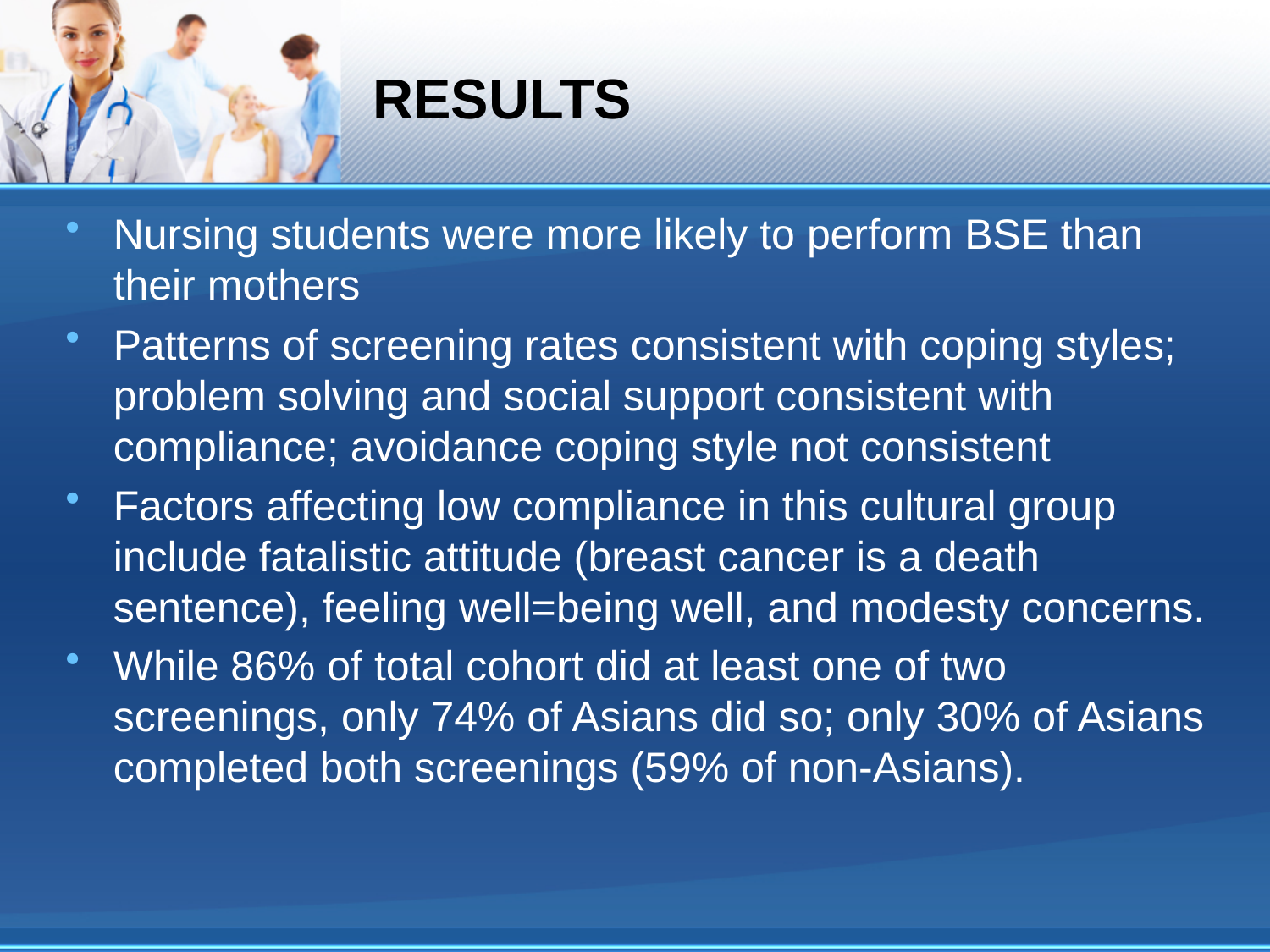

# RESULTS
Nursing students were more likely to perform BSE than their mothers
Patterns of screening rates consistent with coping styles; problem solving and social support consistent with compliance; avoidance coping style not consistent
Factors affecting low compliance in this cultural group include fatalistic attitude (breast cancer is a death sentence), feeling well=being well, and modesty concerns.
While 86% of total cohort did at least one of two screenings, only 74% of Asians did so; only 30% of Asians completed both screenings (59% of non-Asians).